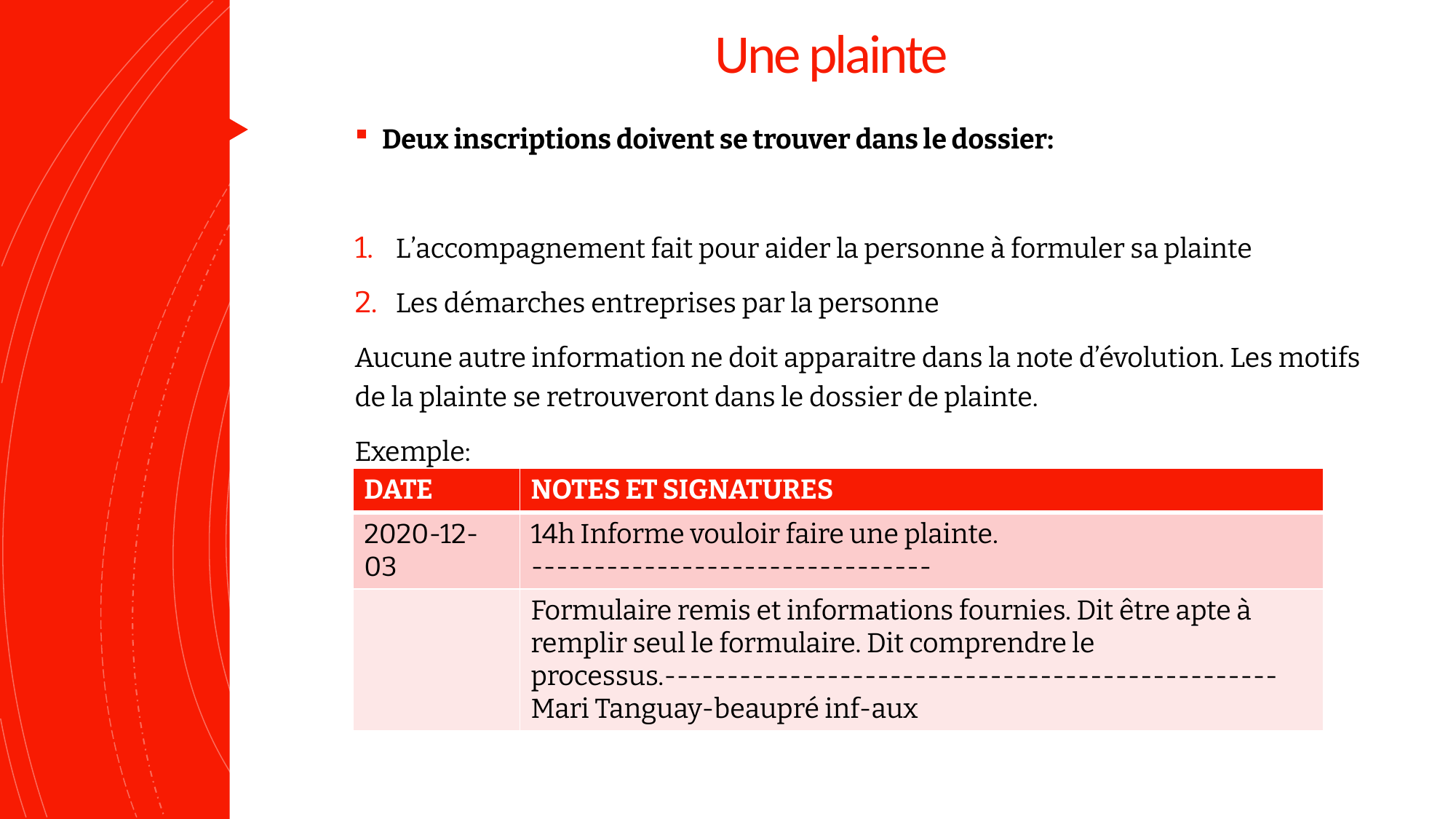

# Une plainte
Deux inscriptions doivent se trouver dans le dossier:

L’accompagnement fait pour aider la personne à formuler sa plainte
Les démarches entreprises par la personne
Aucune autre information ne doit apparaitre dans la note d’évolution. Les motifs de la plainte se retrouveront dans le dossier de plainte.
Exemple:

| DATE | NOTES ET SIGNATURES |
| --- | --- |
| 2020-12-03 | 14h Informe vouloir faire une plainte. -------------------------------- |
|  | Formulaire remis et informations fournies. Dit être apte à remplir seul le formulaire. Dit comprendre le processus.-------------------------------------------------Mari Tanguay-beaupré inf-aux |